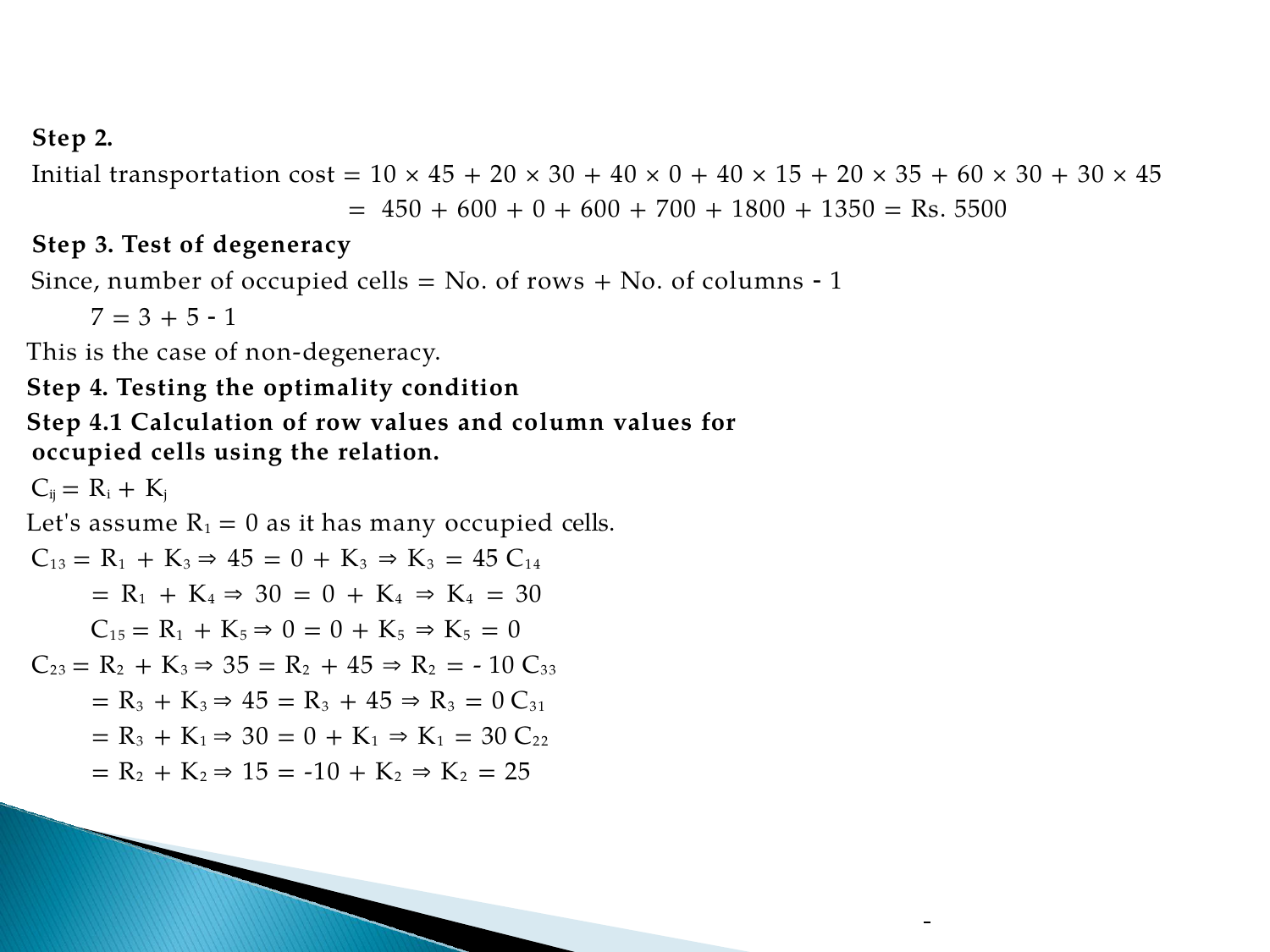

Step 2.
Initial transportation cost = 10 × 45 + 20 × 30 + 40 × 0 + 40 × 15 + 20 × 35 + 60 × 30 + 30 × 45
= 450 + 600 + 0 + 600 + 700 + 1800 + 1350 = Rs. 5500
Step 3. Test of degeneracy
Since, number of occupied cells = No. of rows + No. of columns − 1 7 = 3 + 5 − 1
This is the case of non-degeneracy.
Step 4. Testing the optimality condition
Step 4.1 Calculation of row values and column values for occupied cells using the relation.
Cij = Ri + Kj
Let's assume R1 = 0 as it has many occupied cells.
C13 = R1 + K3 ⇒ 45 = 0 + K3 ⇒ K3 = 45 C14 = R1 + K4 ⇒ 30 = 0 + K4 ⇒ K4 = 30 C15 = R1 + K5 ⇒ 0 = 0 + K5 ⇒ K5 = 0
C23 = R2 + K3 ⇒ 35 = R2 + 45 ⇒ R2 = - 10 C33 = R3 + K3 ⇒ 45 = R3 + 45 ⇒ R3 = 0 C31 = R3 + K1 ⇒ 30 = 0 + K1 ⇒ K1 = 30 C22 = R2 + K2 ⇒ 15 = -10 + K2 ⇒ K2 = 25